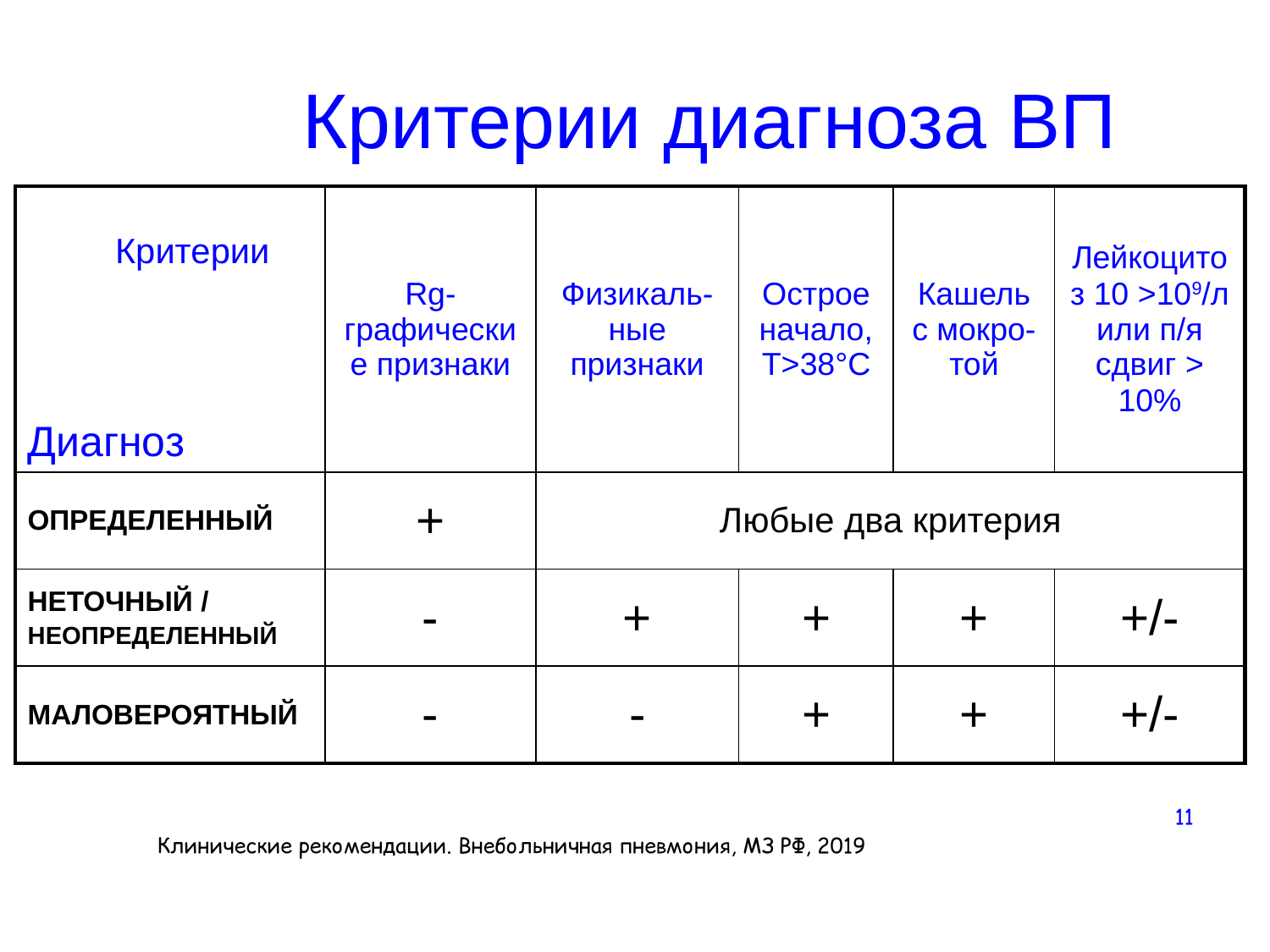

# Критерии диагноза ВП
| Критерии Диагноз | Rg-графические признаки | Физикаль-ные признаки | Острое начало, Т>38°С | Кашель с мокро-той | Лейкоцитоз 10 >109/л или п/я сдвиг > 10% |
| --- | --- | --- | --- | --- | --- |
| ОПРЕДЕЛЕННЫЙ | + | Любые два критерия |  |  |  |
| НЕТОЧНЫЙ / НЕОПРЕДЕЛЕННЫЙ | - | + | + | + | +/- |
| МАЛОВЕРОЯТНЫЙ | - | - | + | + | +/- |
11
Клинические рекомендации. Внебольничная пневмония, МЗ РФ, 2019